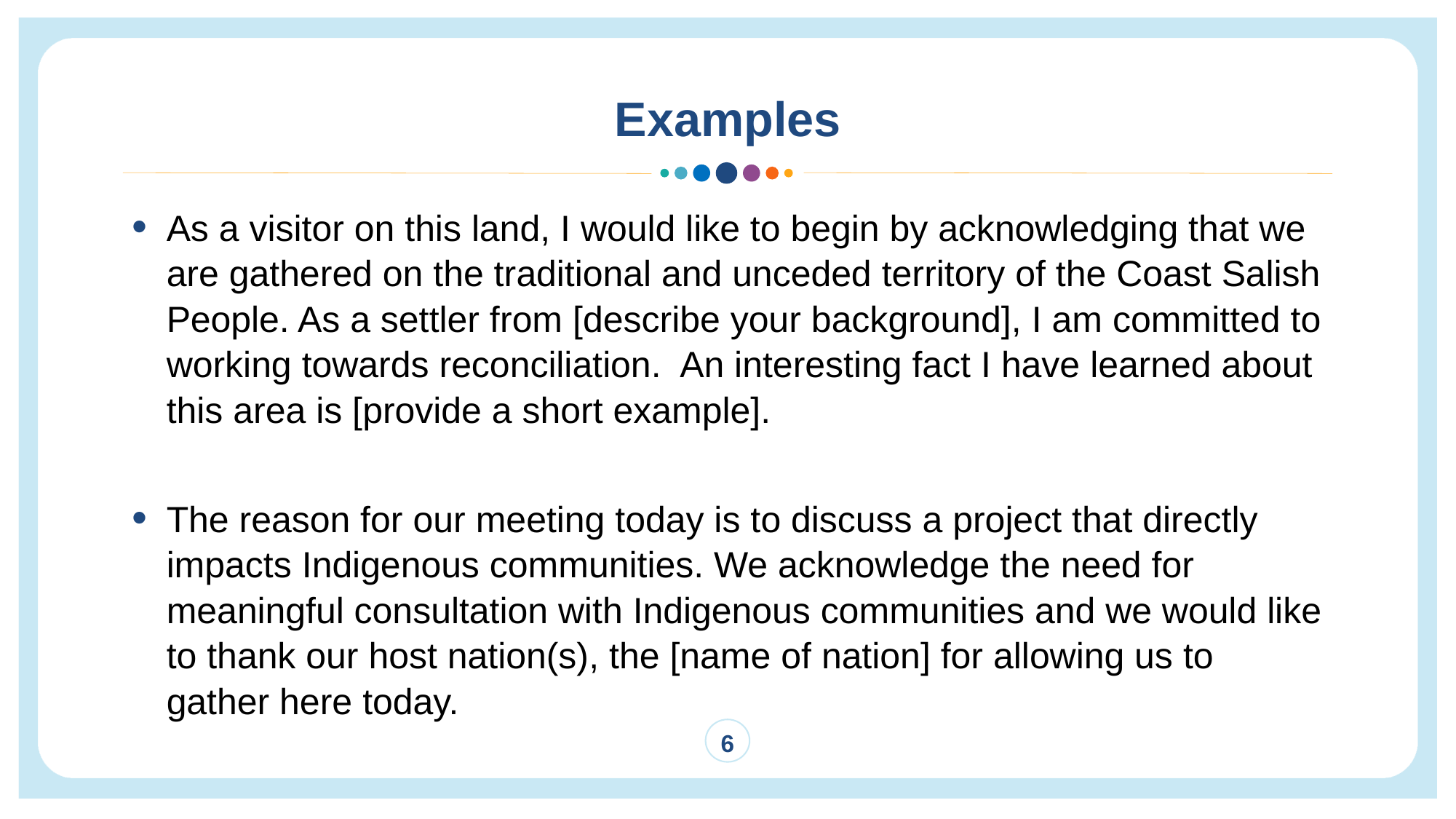

# Examples
As a visitor on this land, I would like to begin by acknowledging that we are gathered on the traditional and unceded territory of the Coast Salish People. As a settler from [describe your background], I am committed to working towards reconciliation.​  An interesting fact I have learned about this area is [provide a short example].
The reason for our meeting today is to discuss a project that directly impacts Indigenous communities. We acknowledge the need for meaningful consultation with Indigenous communities and we would like to thank our host nation(s), the [name of nation] for allowing us to gather here today.​

6